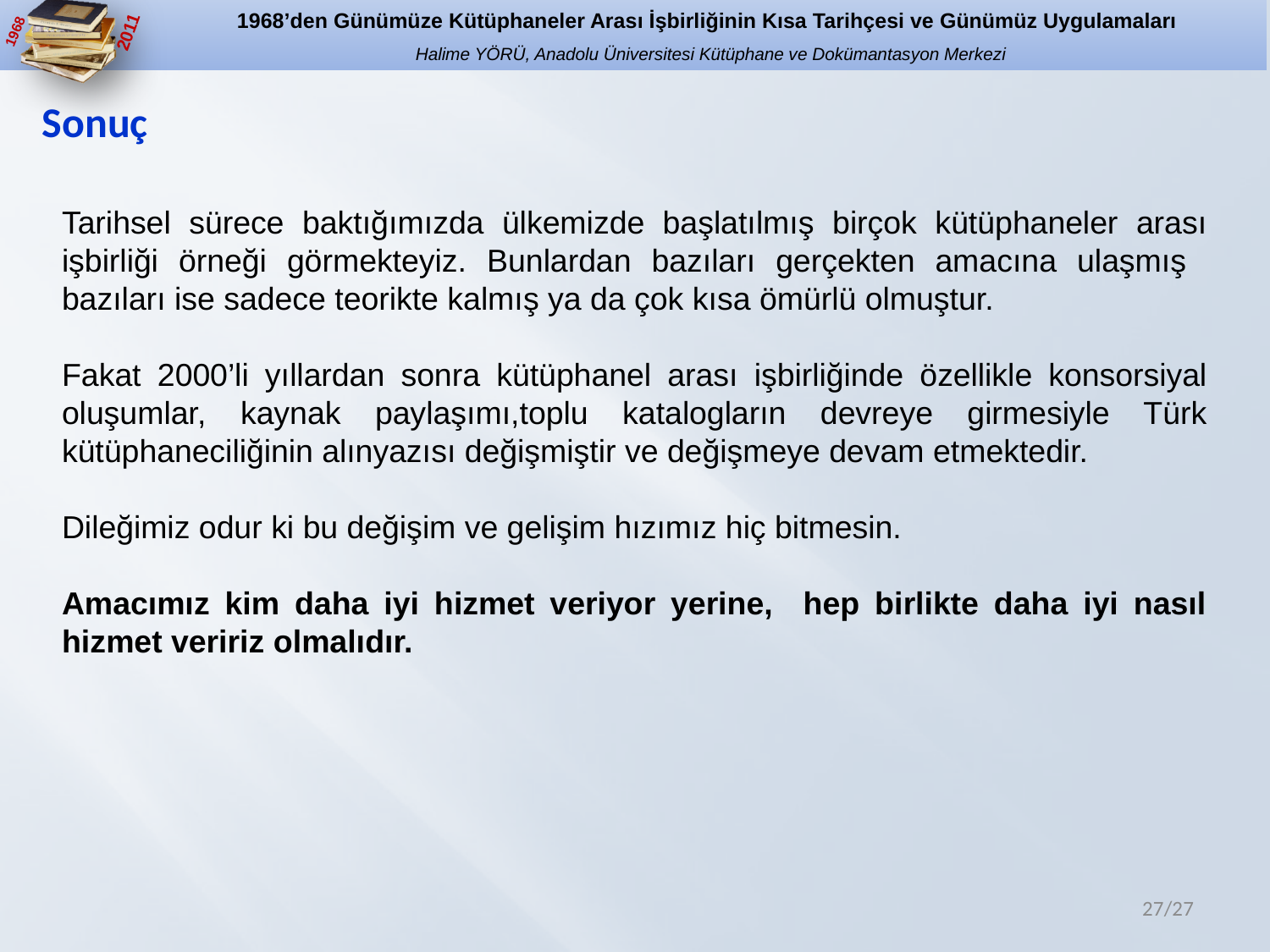

Sonuç
Tarihsel sürece baktığımızda ülkemizde başlatılmış birçok kütüphaneler arası işbirliği örneği görmekteyiz. Bunlardan bazıları gerçekten amacına ulaşmış  bazıları ise sadece teorikte kalmış ya da çok kısa ömürlü olmuştur.

Fakat 2000’li yıllardan sonra kütüphanel arası işbirliğinde özellikle konsorsiyal oluşumlar, kaynak paylaşımı,toplu katalogların devreye girmesiyle Türk kütüphaneciliğinin alınyazısı değişmiştir ve değişmeye devam etmektedir.

Dileğimiz odur ki bu değişim ve gelişim hızımız hiç bitmesin.

Amacımız kim daha iyi hizmet veriyor yerine,  hep birlikte daha iyi nasıl hizmet veririz olmalıdır.
27/27